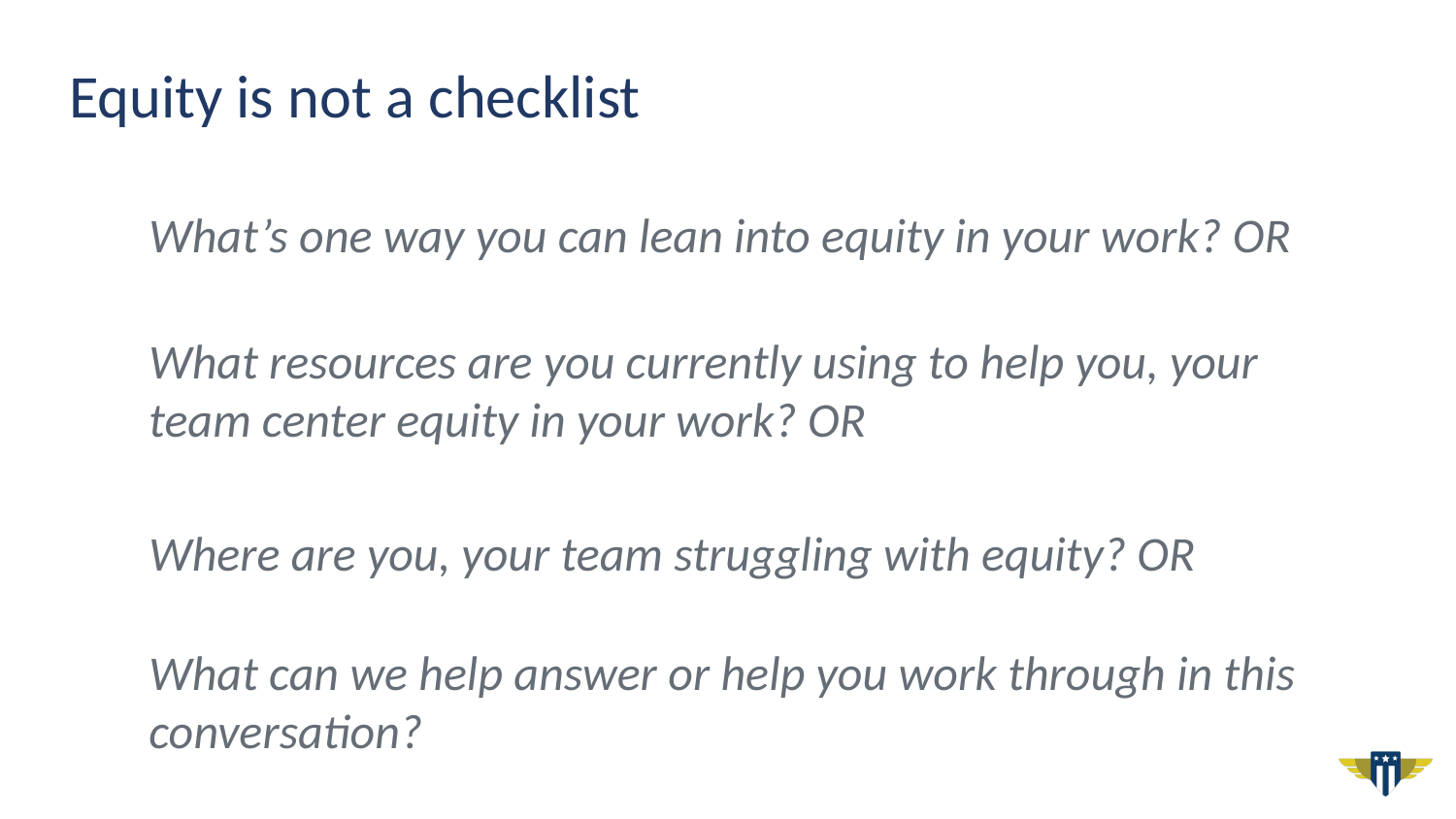

# Equity is not a checklist
What’s one way you can lean into equity in your work? OR
What resources are you currently using to help you, your team center equity in your work? OR
Where are you, your team struggling with equity? OR
What can we help answer or help you work through in this conversation?